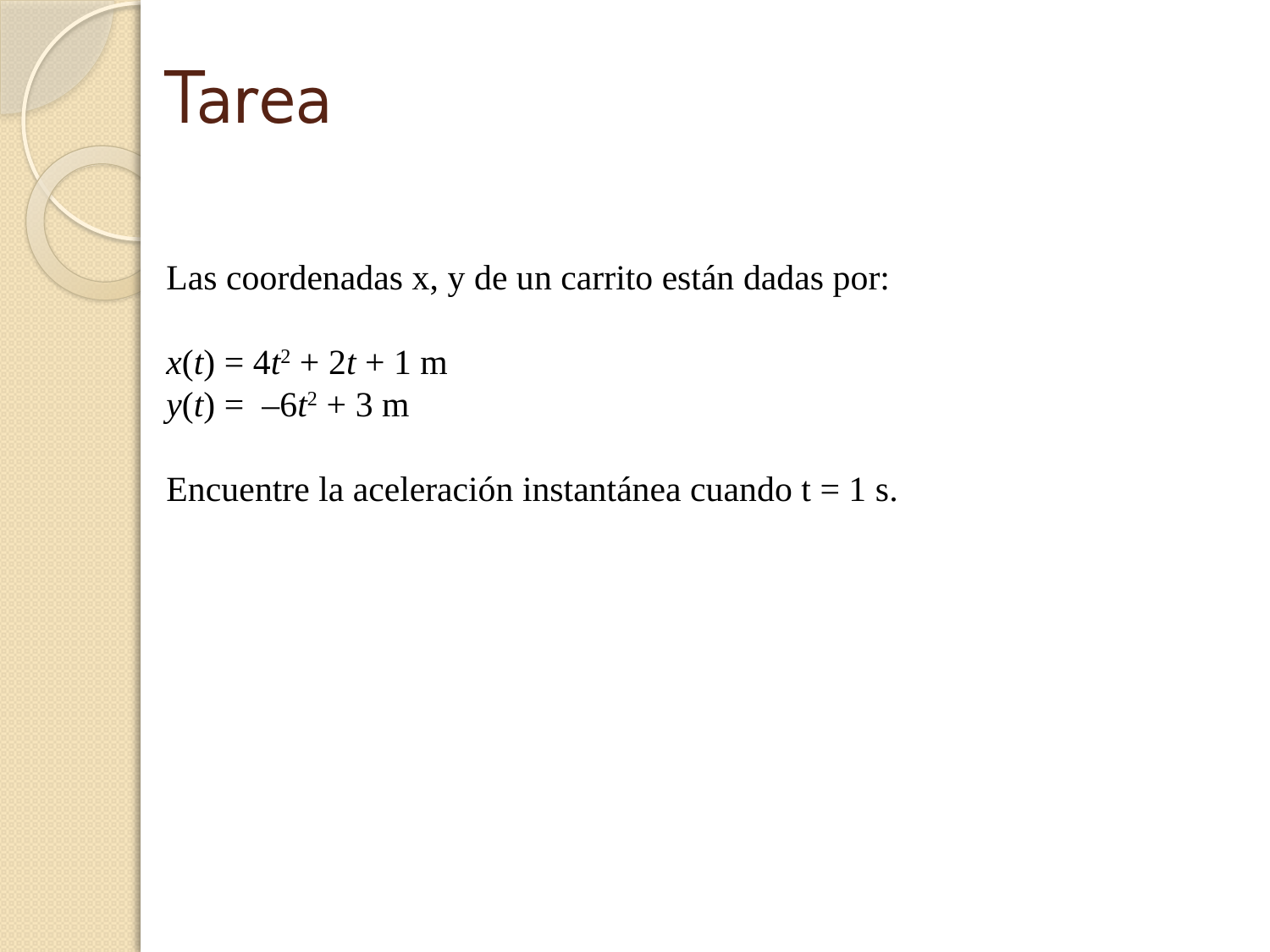

# Tarea
Las coordenadas x, y de un carrito están dadas por:

x(t) = 4t2 + 2t + 1 m
y(t) =  –6t2 + 3 m

Encuentre la aceleración instantánea cuando t = 1 s.